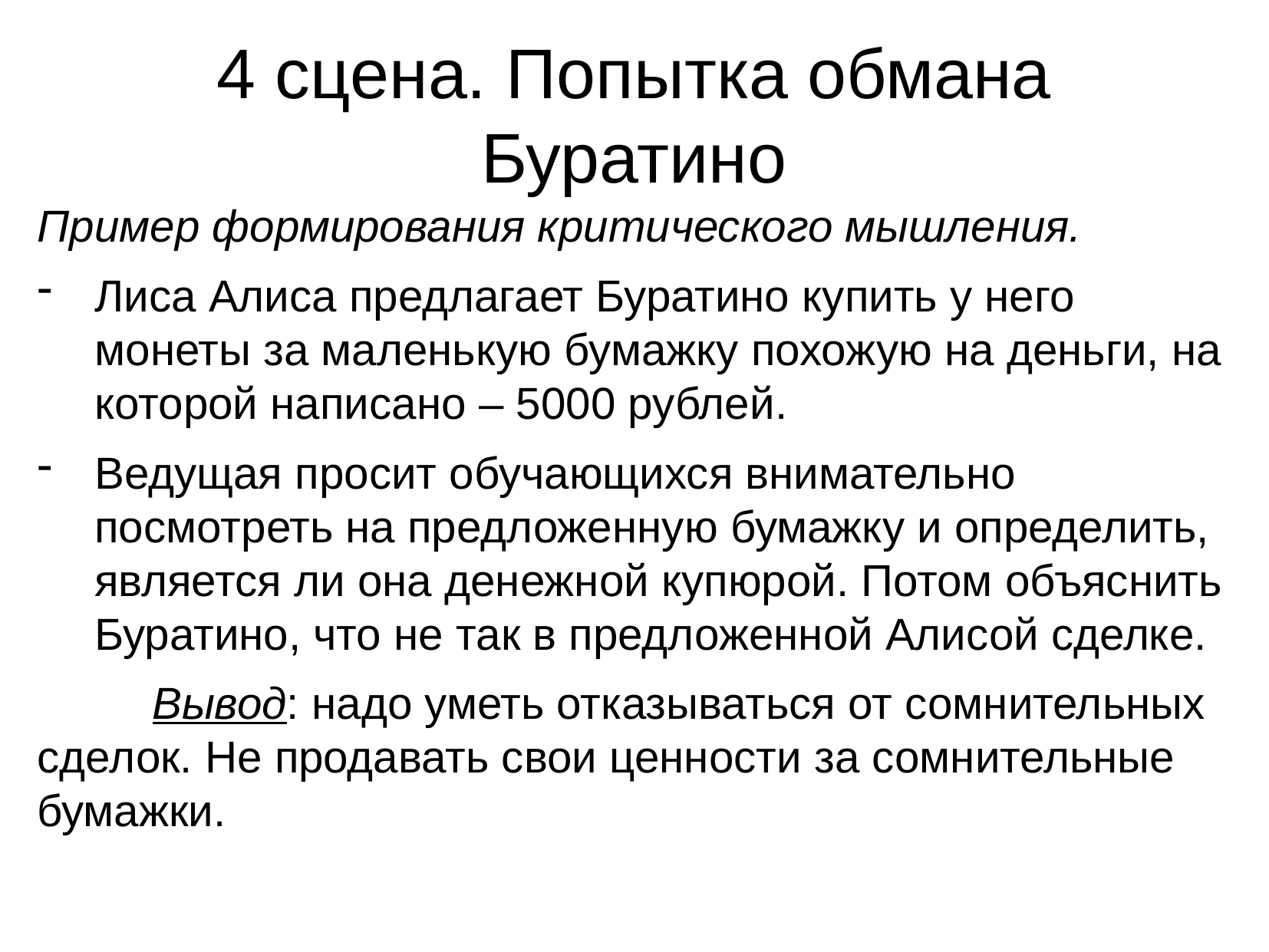

4 сцена. Попытка обмана Буратино
Пример формирования критического мышления.
Лиса Алиса предлагает Буратино купить у него монеты за маленькую бумажку похожую на деньги, на которой написано – 5000 рублей.
Ведущая просит обучающихся внимательно посмотреть на предложенную бумажку и определить, является ли она денежной купюрой. Потом объяснить Буратино, что не так в предложенной Алисой сделке.
	Вывод: надо уметь отказываться от сомнительных сделок. Не продавать свои ценности за сомнительные бумажки.